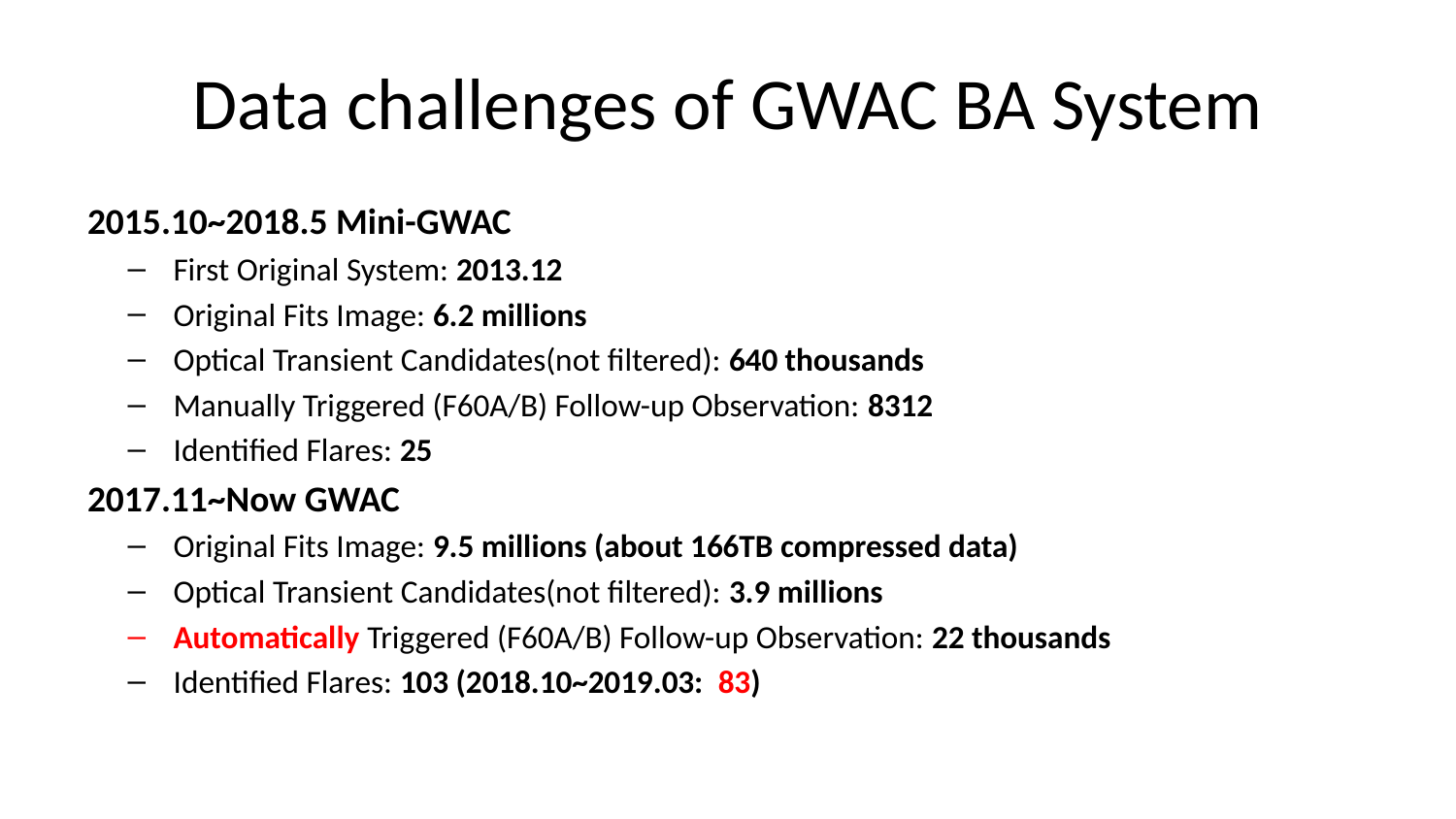

# Data challenges of GWAC BA System
2015.10~2018.5 Mini-GWAC
First Original System: 2013.12
Original Fits Image: 6.2 millions
Optical Transient Candidates(not filtered): 640 thousands
Manually Triggered (F60A/B) Follow-up Observation: 8312
Identified Flares: 25
2017.11~Now GWAC
Original Fits Image: 9.5 millions (about 166TB compressed data)
Optical Transient Candidates(not filtered): 3.9 millions
Automatically Triggered (F60A/B) Follow-up Observation: 22 thousands
Identified Flares: 103 (2018.10~2019.03:  83)